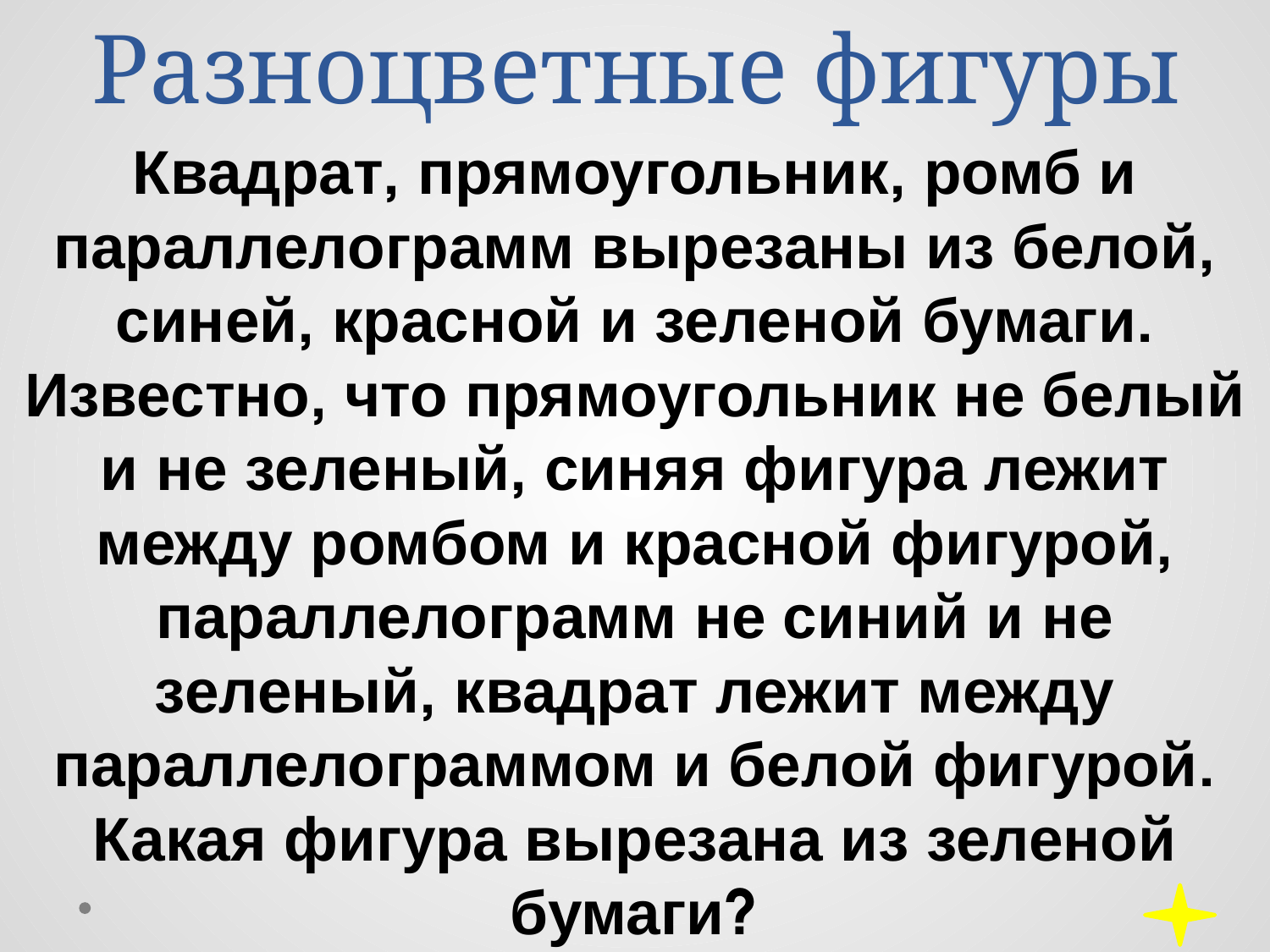

# Разноцветные фигуры
Квадрат, прямоугольник, ромб и параллелограмм вырезаны из белой, синей, красной и зеленой бумаги. Известно, что прямоугольник не белый и не зеленый, синяя фигура лежит между ромбом и красной фигурой, параллелограмм не синий и не зеленый, квадрат лежит между параллелограммом и белой фигурой. Какая фигура вырезана из зеленой бумаги?